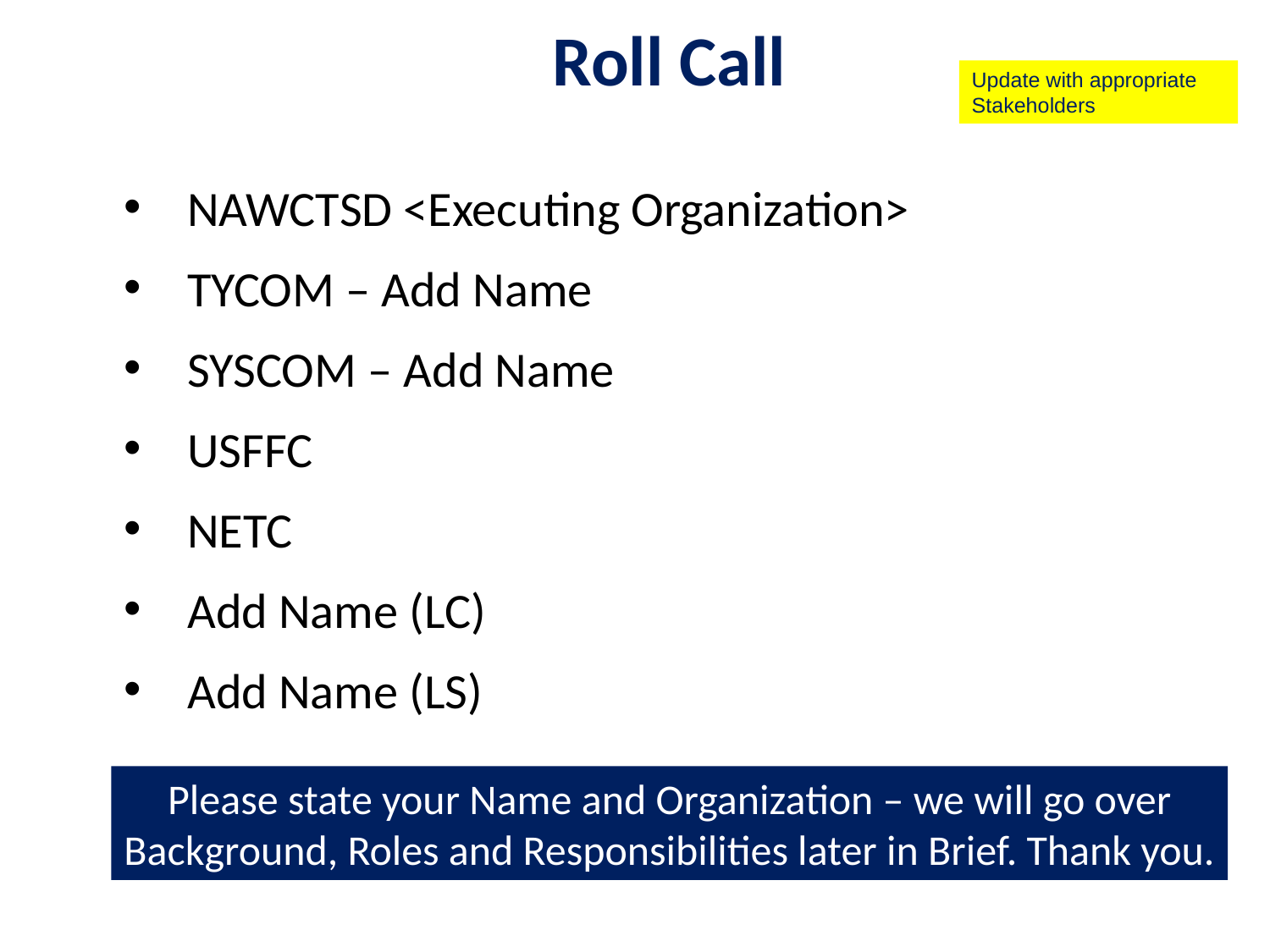

# Roll Call
Update with appropriate Stakeholders
NAWCTSD <Executing Organization>
TYCOM – Add Name
SYSCOM – Add Name
USFFC
NETC
Add Name (LC)
Add Name (LS)
Please state your Name and Organization – we will go over Background, Roles and Responsibilities later in Brief. Thank you.